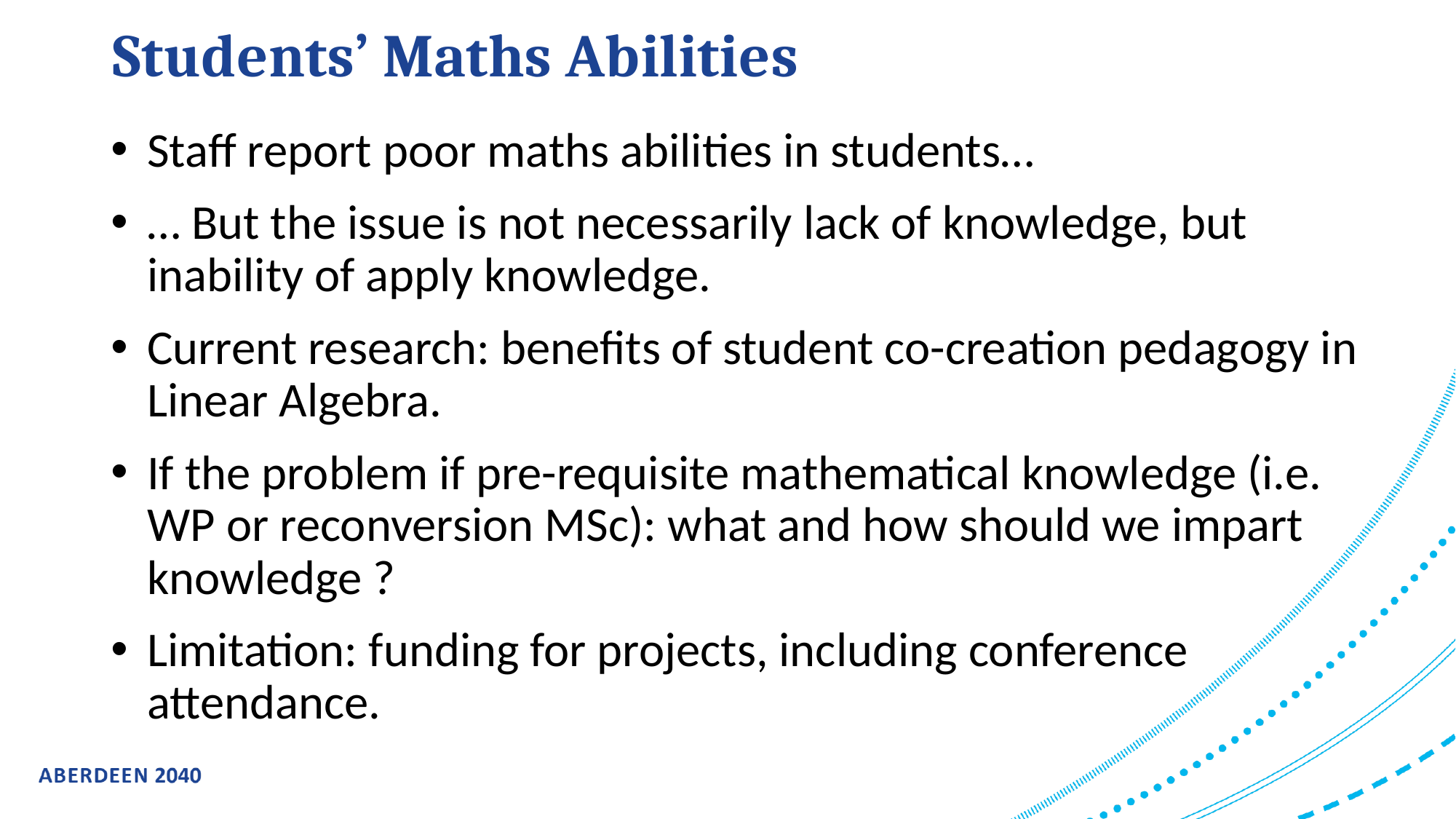

# Students’ Maths Abilities
Staff report poor maths abilities in students…
… But the issue is not necessarily lack of knowledge, but inability of apply knowledge.
Current research: benefits of student co-creation pedagogy in Linear Algebra.
If the problem if pre-requisite mathematical knowledge (i.e. WP or reconversion MSc): what and how should we impart knowledge ?
Limitation: funding for projects, including conference attendance.